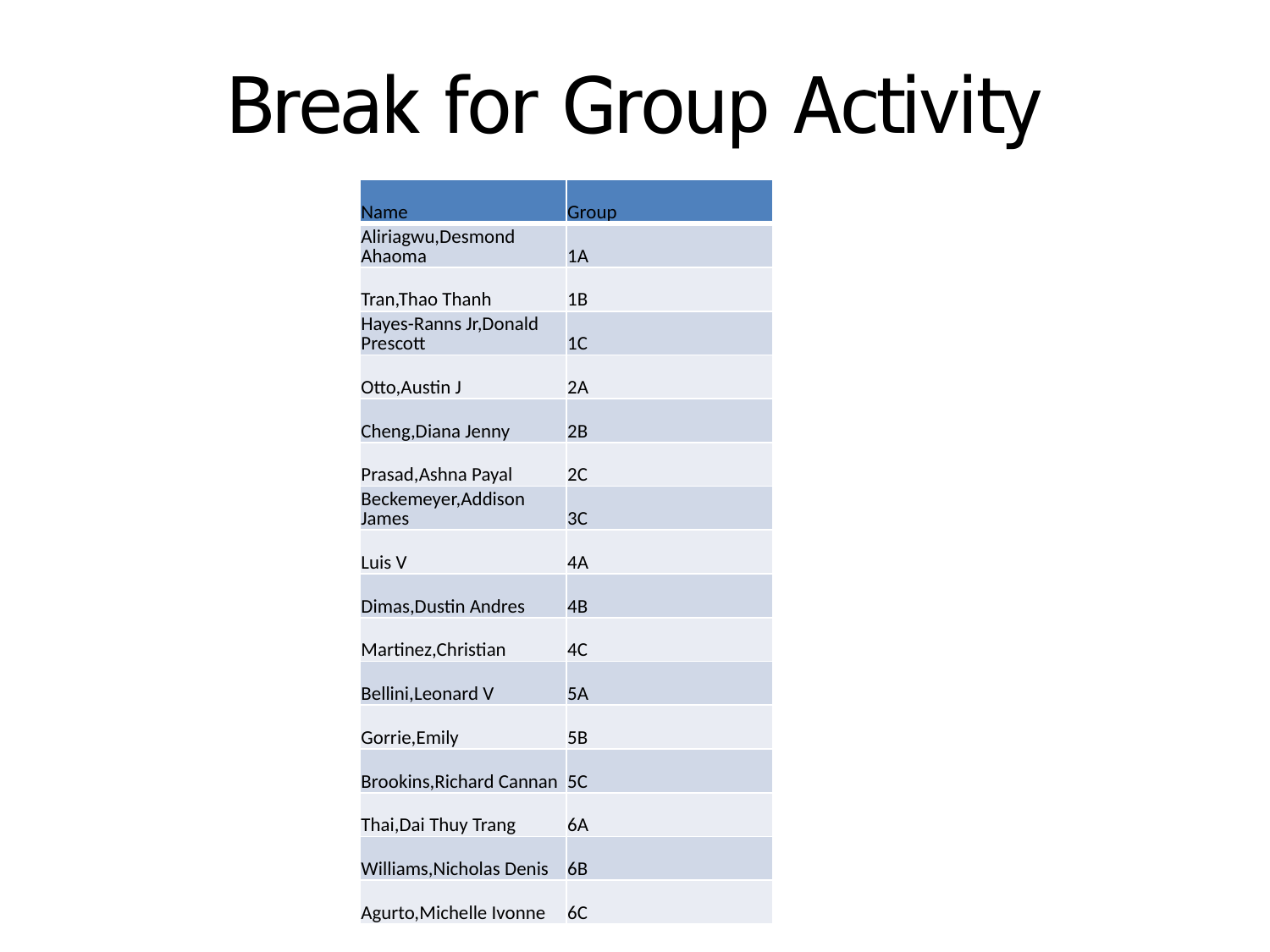

# Break for Group Activity
| Name | Group |
| --- | --- |
| Aliriagwu,Desmond Ahaoma | 1A |
| Tran,Thao Thanh | 1B |
| Hayes-Ranns Jr,Donald Prescott | 1C |
| Otto,Austin J | 2A |
| Cheng,Diana Jenny | 2B |
| Prasad,Ashna Payal | 2C |
| Beckemeyer,Addison James | 3C |
| Luis V | 4A |
| Dimas,Dustin Andres | 4B |
| Martinez,Christian | 4C |
| Bellini,Leonard V | 5A |
| Gorrie,Emily | 5B |
| Brookins,Richard Cannan | 5C |
| Thai,Dai Thuy Trang | 6A |
| Williams,Nicholas Denis | 6B |
| Agurto,Michelle Ivonne | 6C |